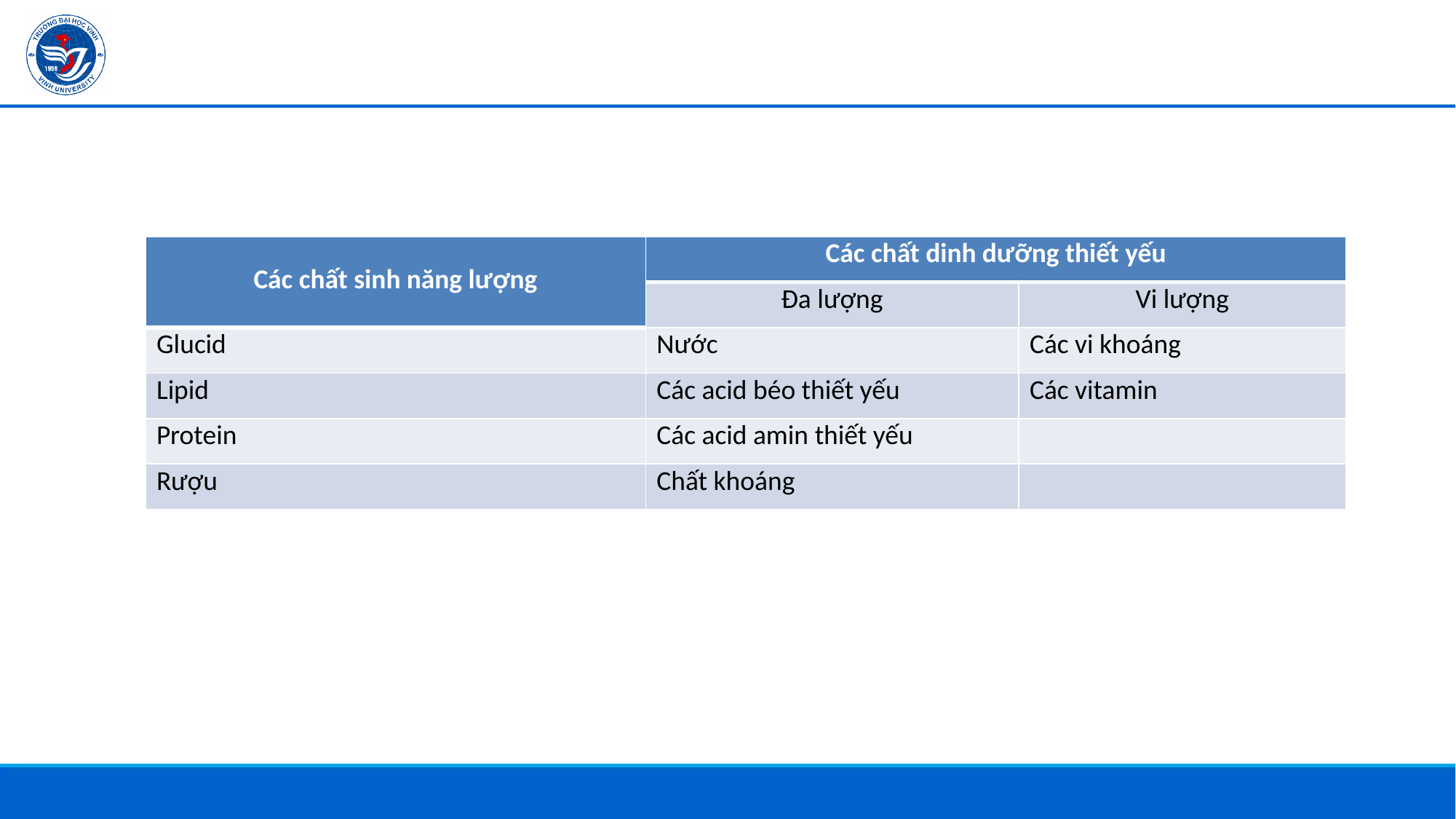

| Các chất sinh năng lượng | Các chất dinh dưỡng thiết yếu |  |
| --- | --- | --- |
|  | Đa lượng | Vi lượng |
| Glucid | Nước | Các vi khoáng |
| Lipid | Các acid béo thiết yếu | Các vitamin |
| Protein | Các acid amin thiết yếu |  |
| Rượu | Chất khoáng |  |